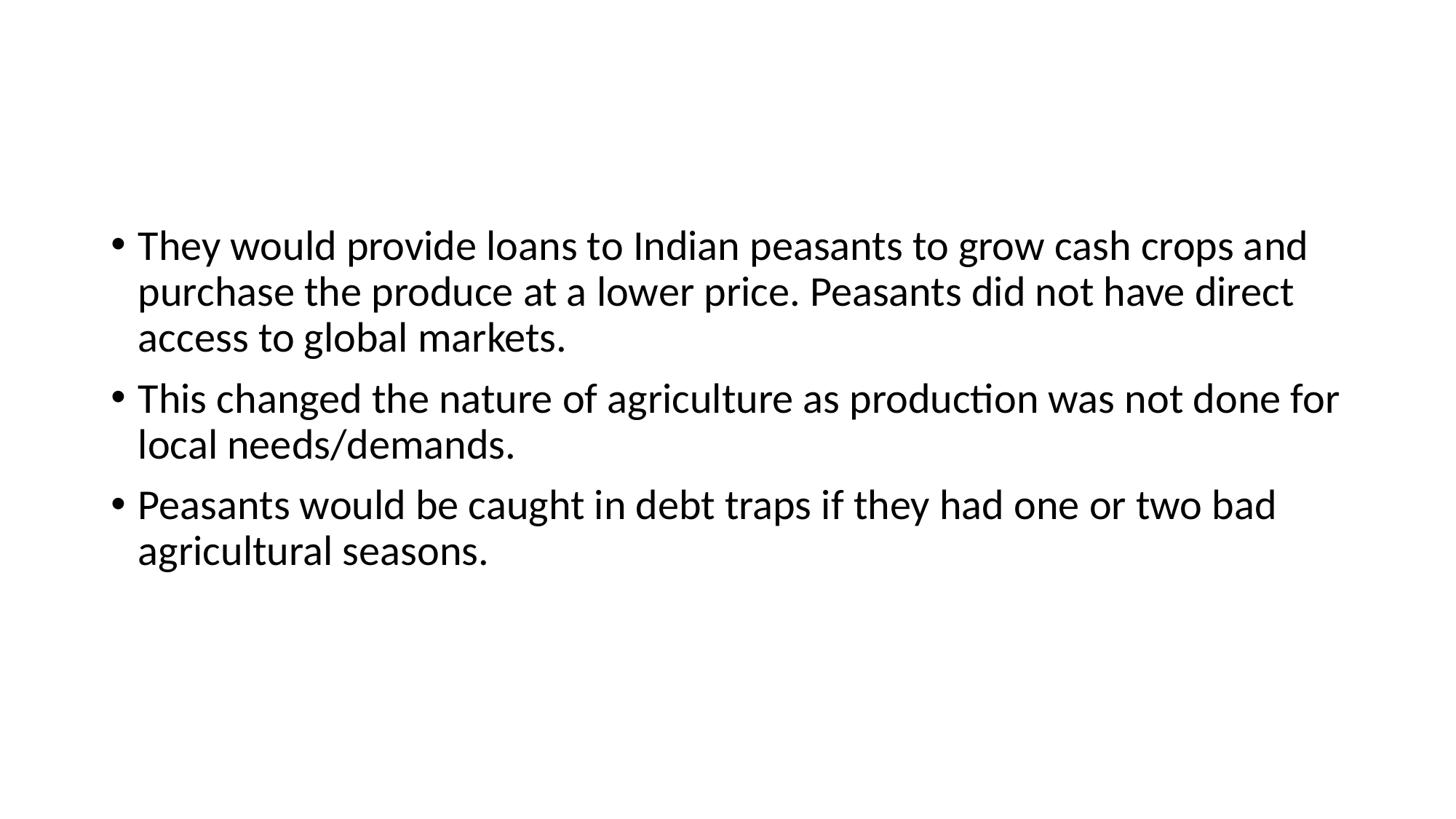

#
They would provide loans to Indian peasants to grow cash crops and purchase the produce at a lower price. Peasants did not have direct access to global markets.
This changed the nature of agriculture as production was not done for local needs/demands.
Peasants would be caught in debt traps if they had one or two bad agricultural seasons.